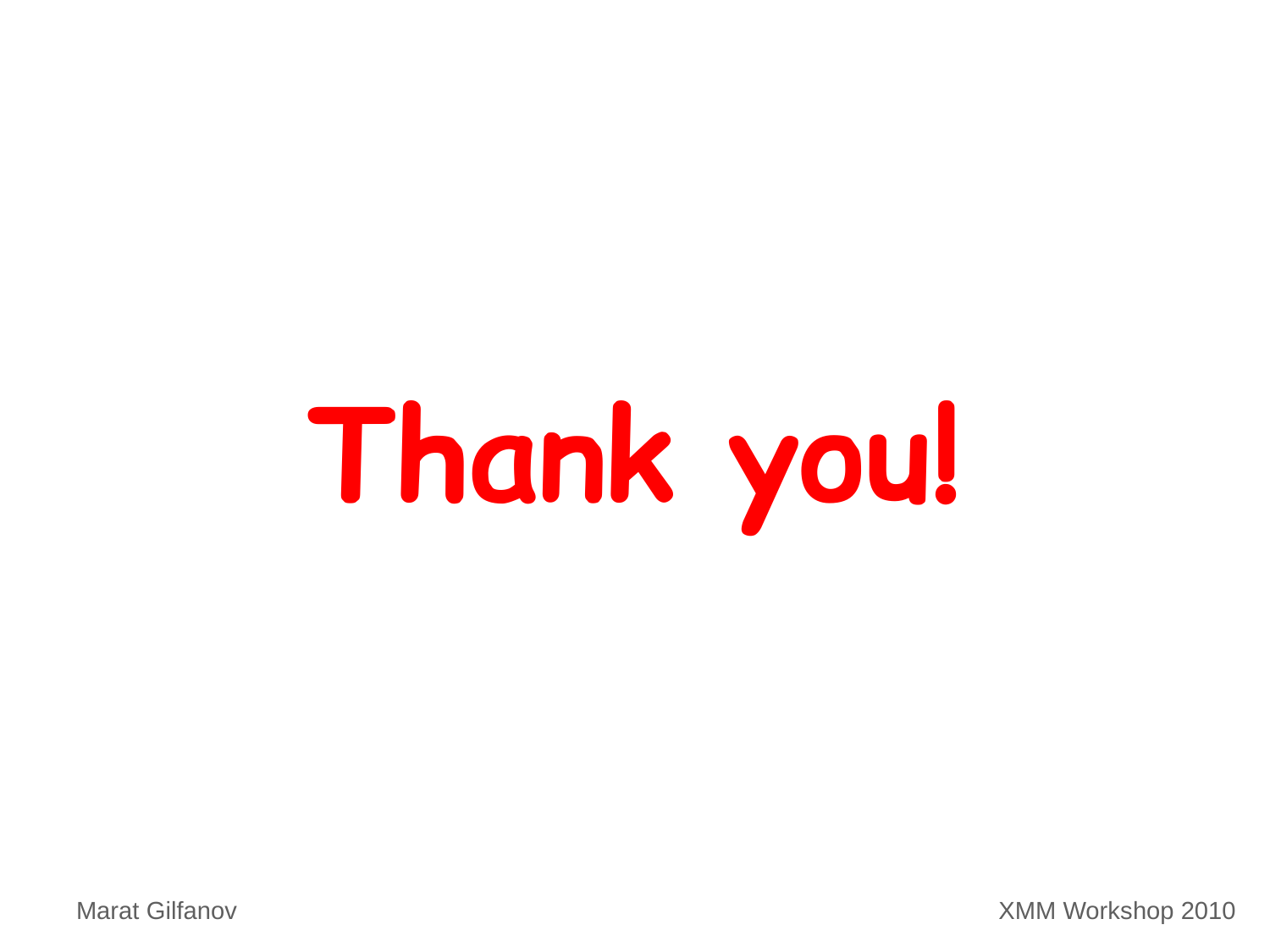

# Thank you!
Marat Gilfanov
XMM Workshop 2010